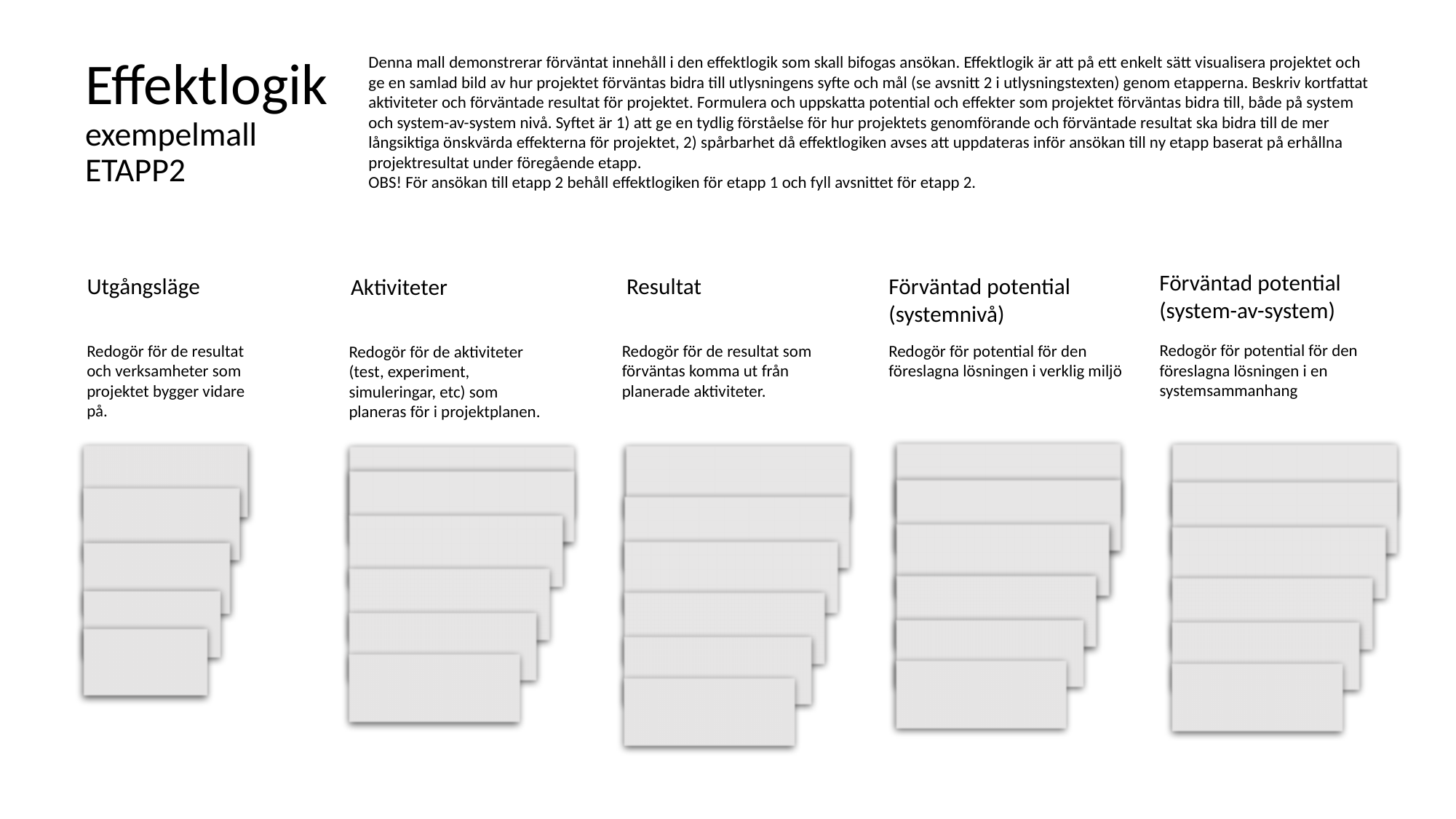

# Effektlogik exempelmall ETAPP2
Denna mall demonstrerar förväntat innehåll i den effektlogik som skall bifogas ansökan. Effektlogik är att på ett enkelt sätt visualisera projektet och ge en samlad bild av hur projektet förväntas bidra till utlysningens syfte och mål (se avsnitt 2 i utlysningstexten) genom etapperna. Beskriv kortfattat aktiviteter och förväntade resultat för projektet. Formulera och uppskatta potential och effekter som projektet förväntas bidra till, både på system och system-av-system nivå. Syftet är 1) att ge en tydlig förståelse för hur projektets genomförande och förväntade resultat ska bidra till de mer långsiktiga önskvärda effekterna för projektet, 2) spårbarhet då effektlogiken avses att uppdateras inför ansökan till ny etapp baserat på erhållna projektresultat under föregående etapp.
OBS! För ansökan till etapp 2 behåll effektlogiken för etapp 1 och fyll avsnittet för etapp 2.
Förväntad potential
(system-av-system)
Utgångsläge
Resultat
Förväntad potential
(systemnivå)
Aktiviteter
Redogör för potential för den föreslagna lösningen i en systemsammanhang
Redogör för de resultat och verksamheter som projektet bygger vidare på.
Redogör för de resultat som förväntas komma ut från planerade aktiviteter.
Redogör för potential för den föreslagna lösningen i verklig miljö
Redogör för de aktiviteter (test, experiment, simuleringar, etc) som planeras för i projektplanen.